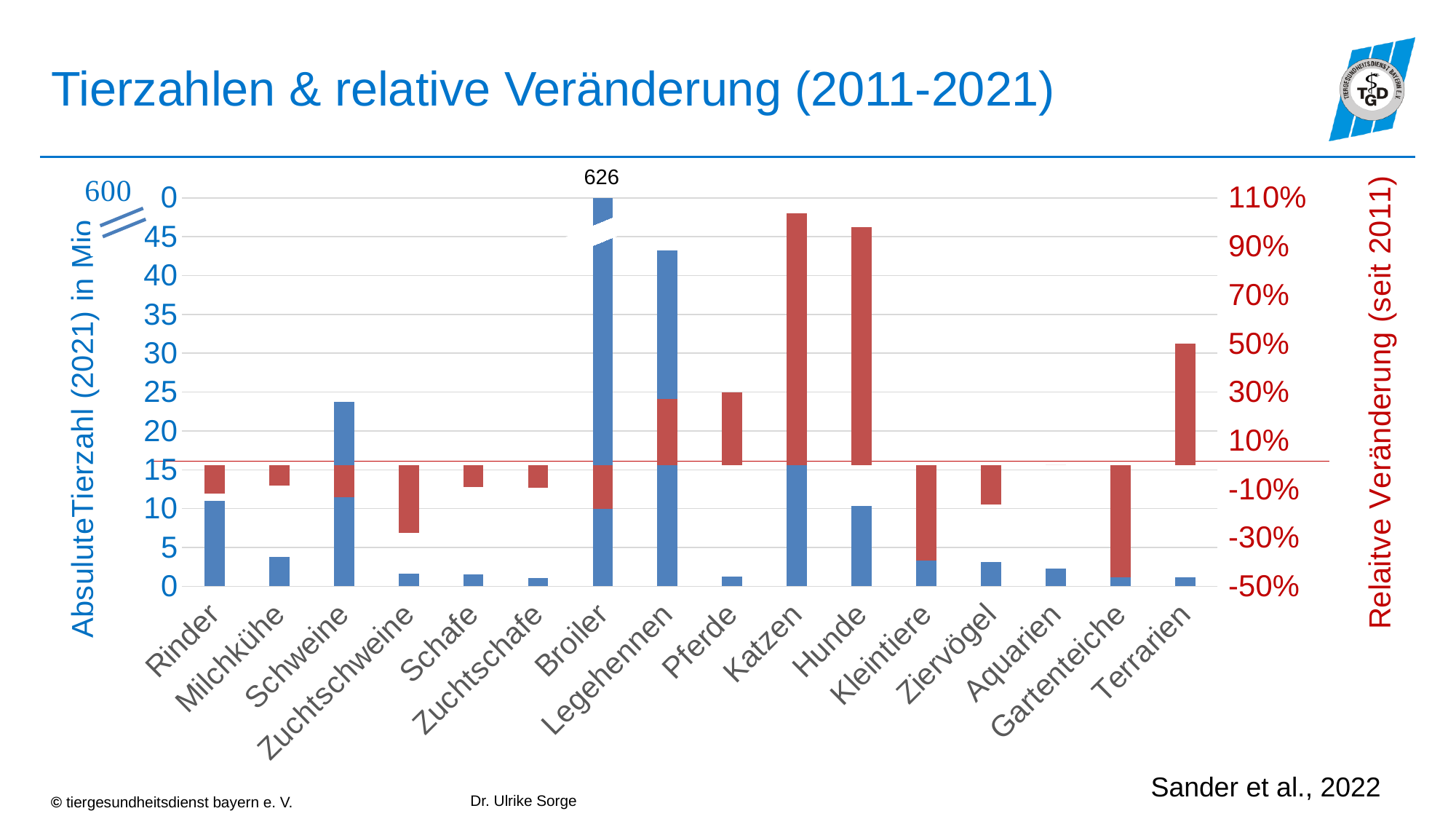

# Tierzahlen & relative Veränderung (2011-2021)
626

### Chart

| Category | 2021 | Größenänderung |
|---|---|---|
| Rinder | 11.04 | -0.11891460494812456 |
| Milchkühe | 3.83 | -0.08591885441527458 |
| Schweine | 23.76 | -0.13284671532846704 |
| Zuchtschweine | 1.6 | -0.2792792792792793 |
| Schafe | 1.51 | -0.09036144578313243 |
| Zuchtschafe | 1.07 | -0.09322033898305071 |
| Broiler | 625.81 | -0.18194771241830077 |
| Legehennen | 43.2 | 0.2705882352941178 |
| Pferde | 1.3 | 0.30000000000000004 |
| Katzen | 16.7 | 1.0365853658536586 |
| Hunde | 10.3 | 0.9807692307692308 |
| Kleintiere | 4.6 | -0.39473684210526316 |
| Ziervögel | 3.1 | -0.16216216216216217 |
| Aquarien | 2.3 | 0.0 |
| Gartenteiche | 1.4 | -0.46153846153846156 |
| Terrarien | 1.2 | 0.4999999999999998 |
Sander et al., 2022